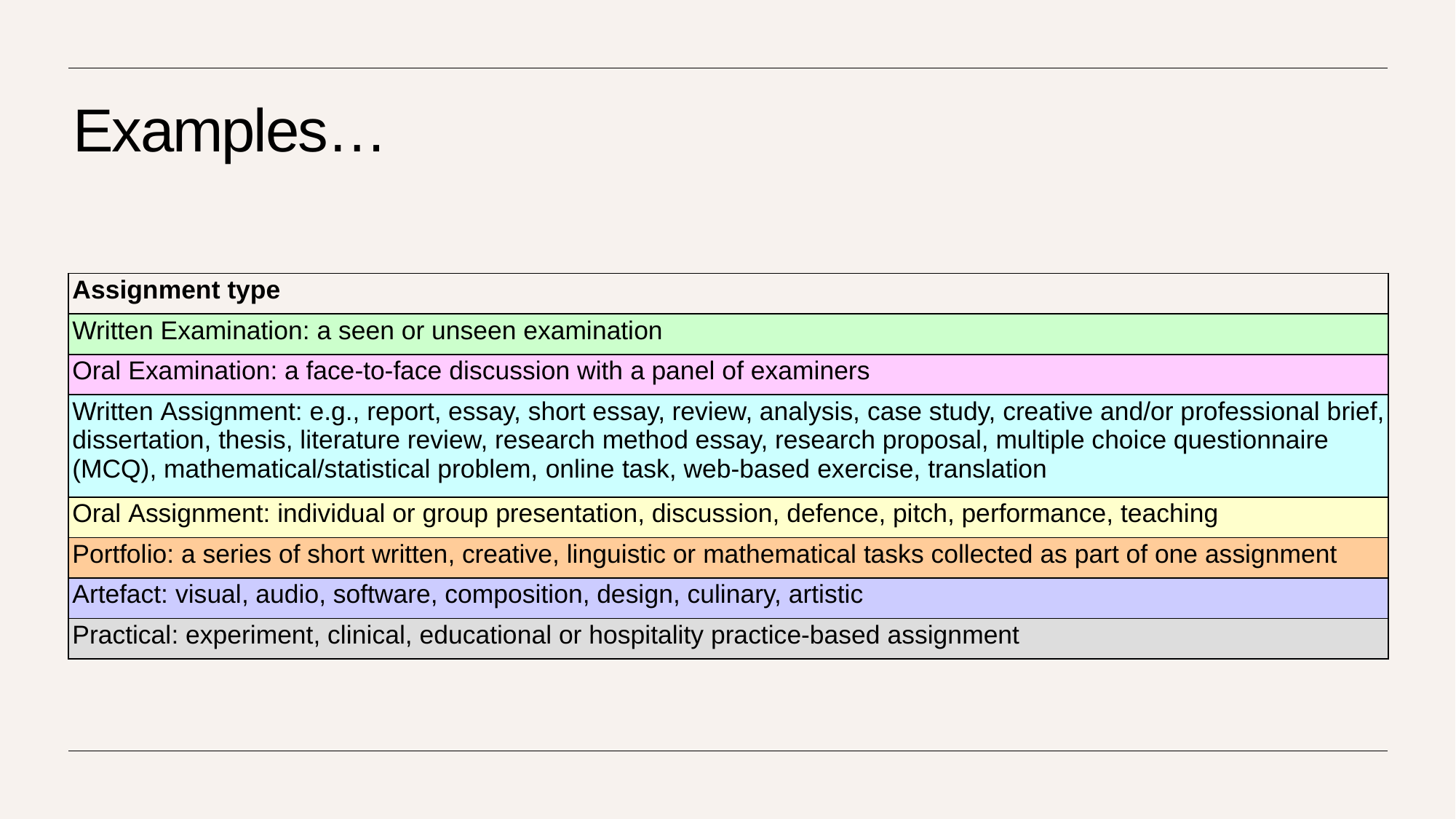

# Examples…
| Assignment type |
| --- |
| Written Examination: a seen or unseen examination |
| Oral Examination: a face-to-face discussion with a panel of examiners |
| Written Assignment: e.g., report, essay, short essay, review, analysis, case study, creative and/or professional brief, dissertation, thesis, literature review, research method essay, research proposal, multiple choice questionnaire (MCQ), mathematical/statistical problem, online task, web-based exercise, translation |
| Oral Assignment: individual or group presentation, discussion, defence, pitch, performance, teaching |
| Portfolio: a series of short written, creative, linguistic or mathematical tasks collected as part of one assignment |
| Artefact: visual, audio, software, composition, design, culinary, artistic |
| Practical: experiment, clinical, educational or hospitality practice-based assignment |
6